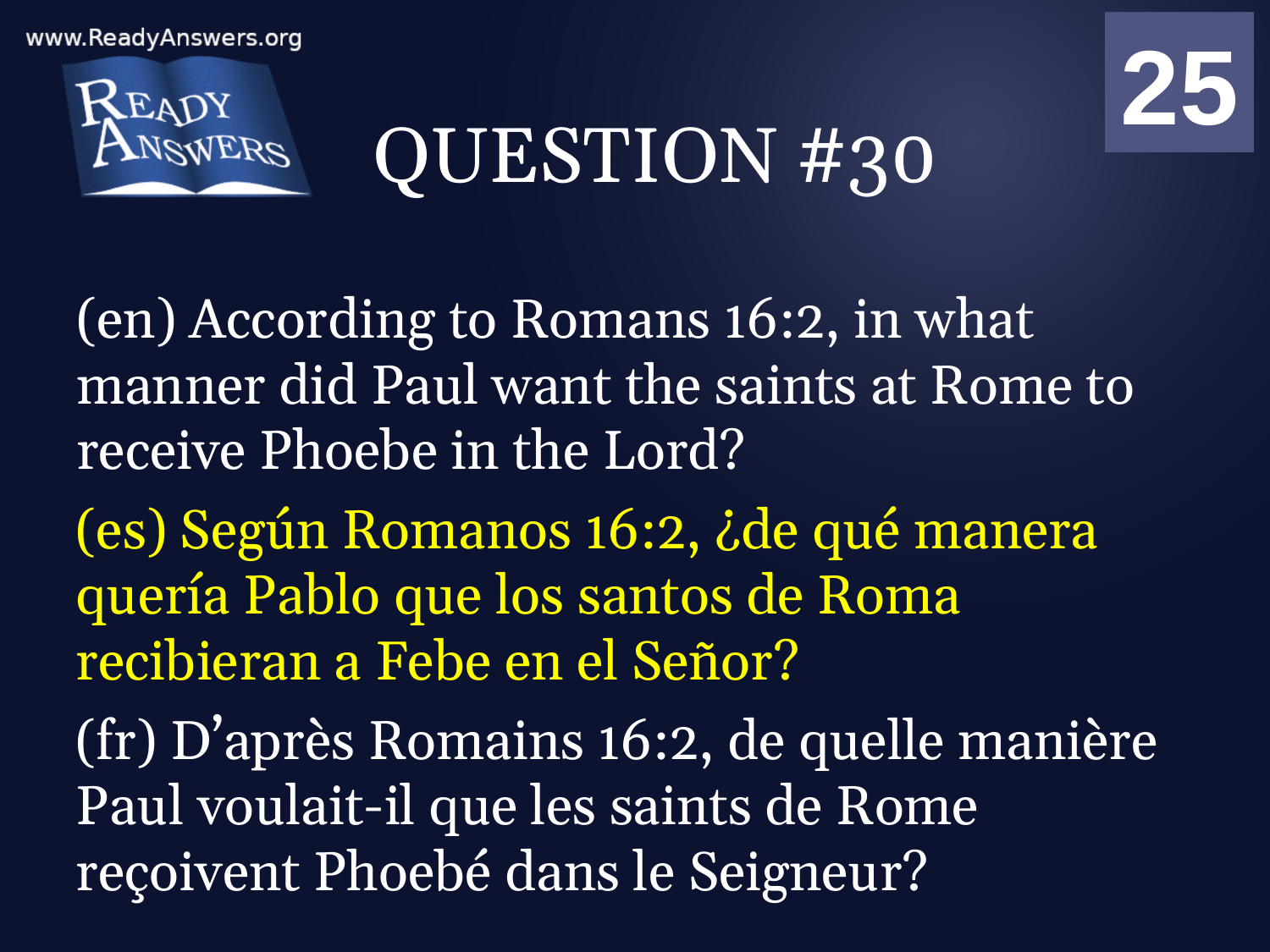

01
02
03
04
05
06
07
08
09
10
11
12
13
14
15
16
17
18
19
20
21
22
23
24
25
00
# QUESTION #30
(en) According to Romans 16:2, in what manner did Paul want the saints at Rome to receive Phoebe in the Lord?
(es) Según Romanos 16:2, ¿de qué manera quería Pablo que los santos de Roma recibieran a Febe en el Señor?
(fr) D’après Romains 16:2, de quelle manière Paul voulait-il que les saints de Rome reçoivent Phoebé dans le Seigneur?